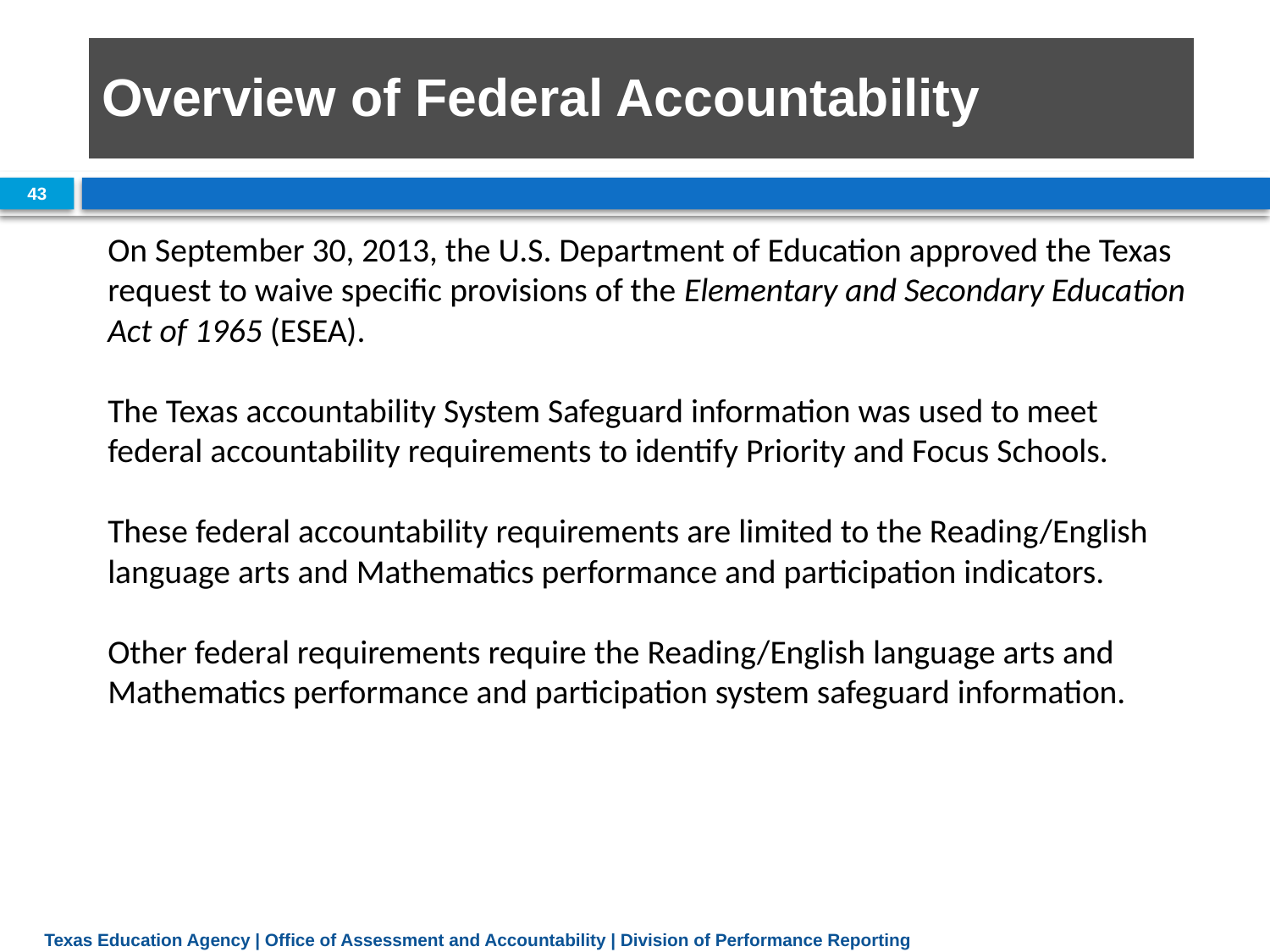

# Overview of Federal Accountability
43
On September 30, 2013, the U.S. Department of Education approved the Texas request to waive specific provisions of the Elementary and Secondary Education Act of 1965 (ESEA).

The Texas accountability System Safeguard information was used to meet federal accountability requirements to identify Priority and Focus Schools.

These federal accountability requirements are limited to the Reading/English language arts and Mathematics performance and participation indicators.

Other federal requirements require the Reading/English language arts and Mathematics performance and participation system safeguard information.

Texas Education Agency | Office of Assessment and Accountability | Division of Performance Reporting